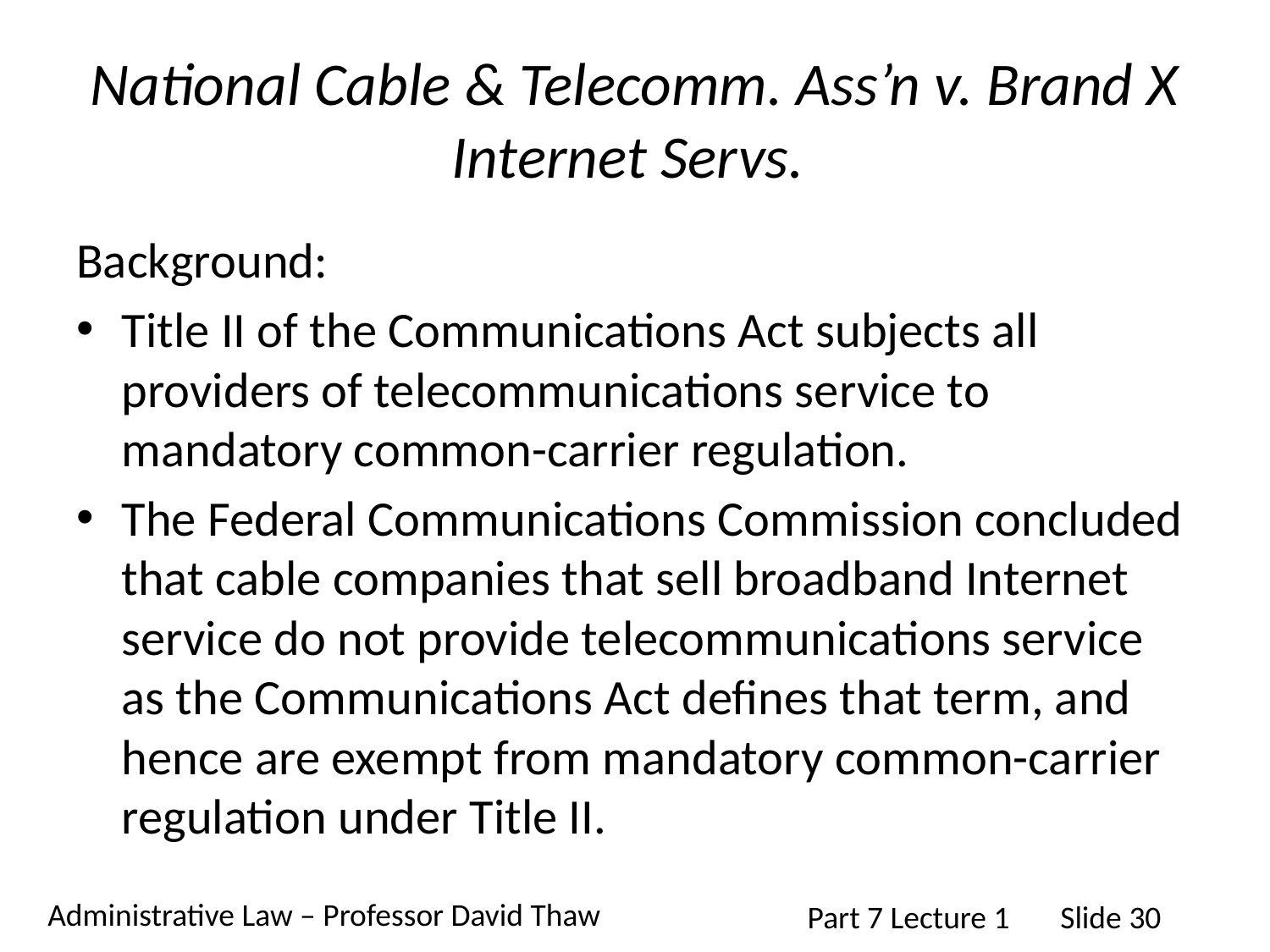

# National Cable & Telecomm. Ass’n v. Brand X Internet Servs.
Background:
Title II of the Communications Act subjects all providers of telecommunications service to mandatory common-carrier regulation.
The Federal Communications Commission concluded that cable companies that sell broadband Internet service do not provide telecommunications service as the Communications Act defines that term, and hence are exempt from mandatory common-carrier regulation under Title II.